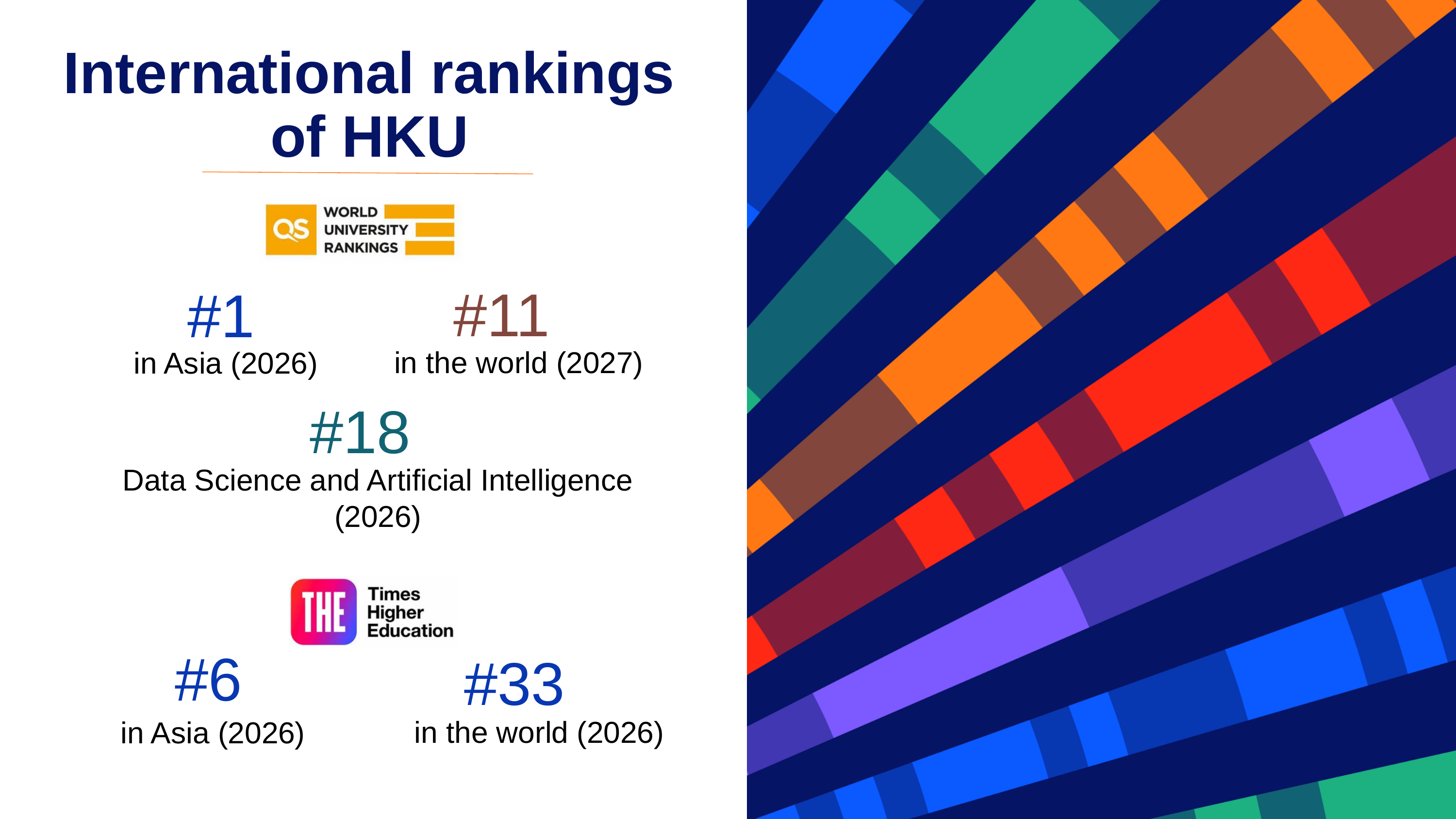

International rankings
of HKU

#11
#1
in the world (2027)
in Asia (2026)
#18
Data Science and Artificial Intelligence (2026)

#6
#33
in the world (2026)
in Asia (2026)